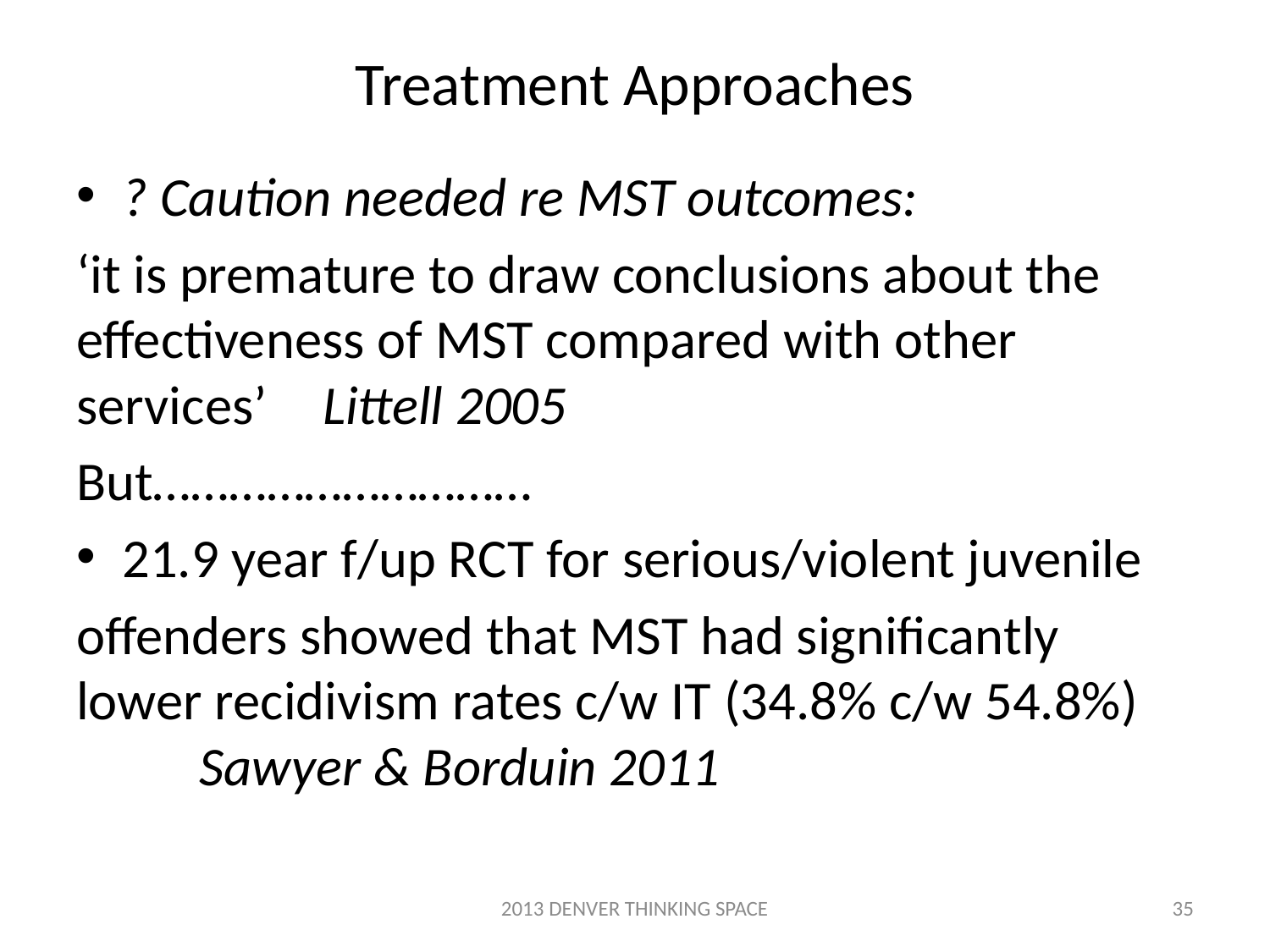

# Treatment Approaches
? Caution needed re MST outcomes:
‘it is premature to draw conclusions about the effectiveness of MST compared with other services’ 										Littell 2005
But…………………………
21.9 year f/up RCT for serious/violent juvenile
offenders showed that MST had significantly lower recidivism rates c/w IT (34.8% c/w 54.8%)					    				Sawyer & Borduin 2011
2013 DENVER THINKING SPACE
35